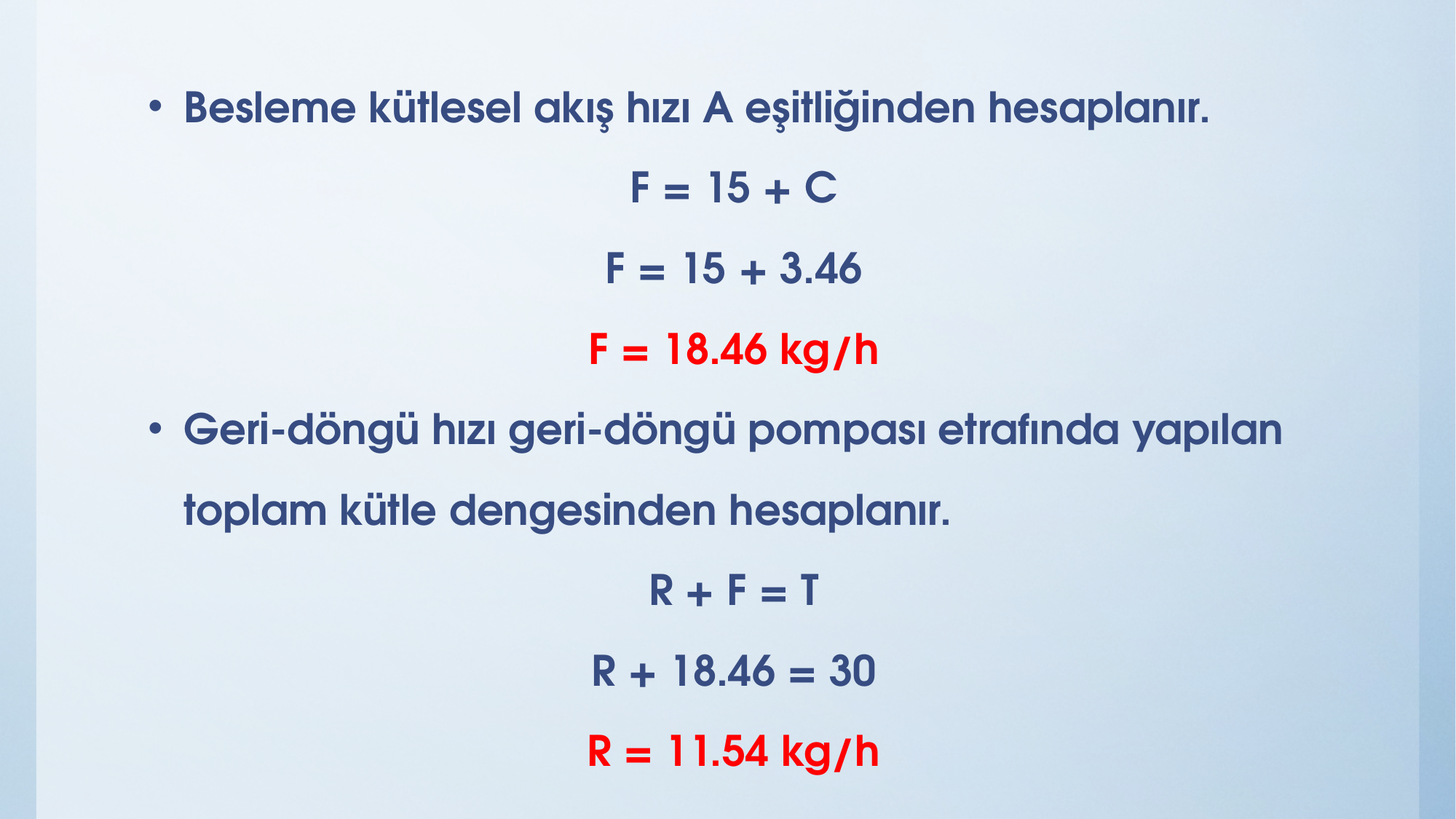

Besleme kütlesel akış hızı A eşitliğinden hesaplanır.
F = 15 + C
F = 15 + 3.46
F = 18.46 kg/h
Geri-döngü hızı geri-döngü pompası etrafında yapılan toplam kütle dengesinden hesaplanır.
R + F = T
R + 18.46 = 30
R = 11.54 kg/h